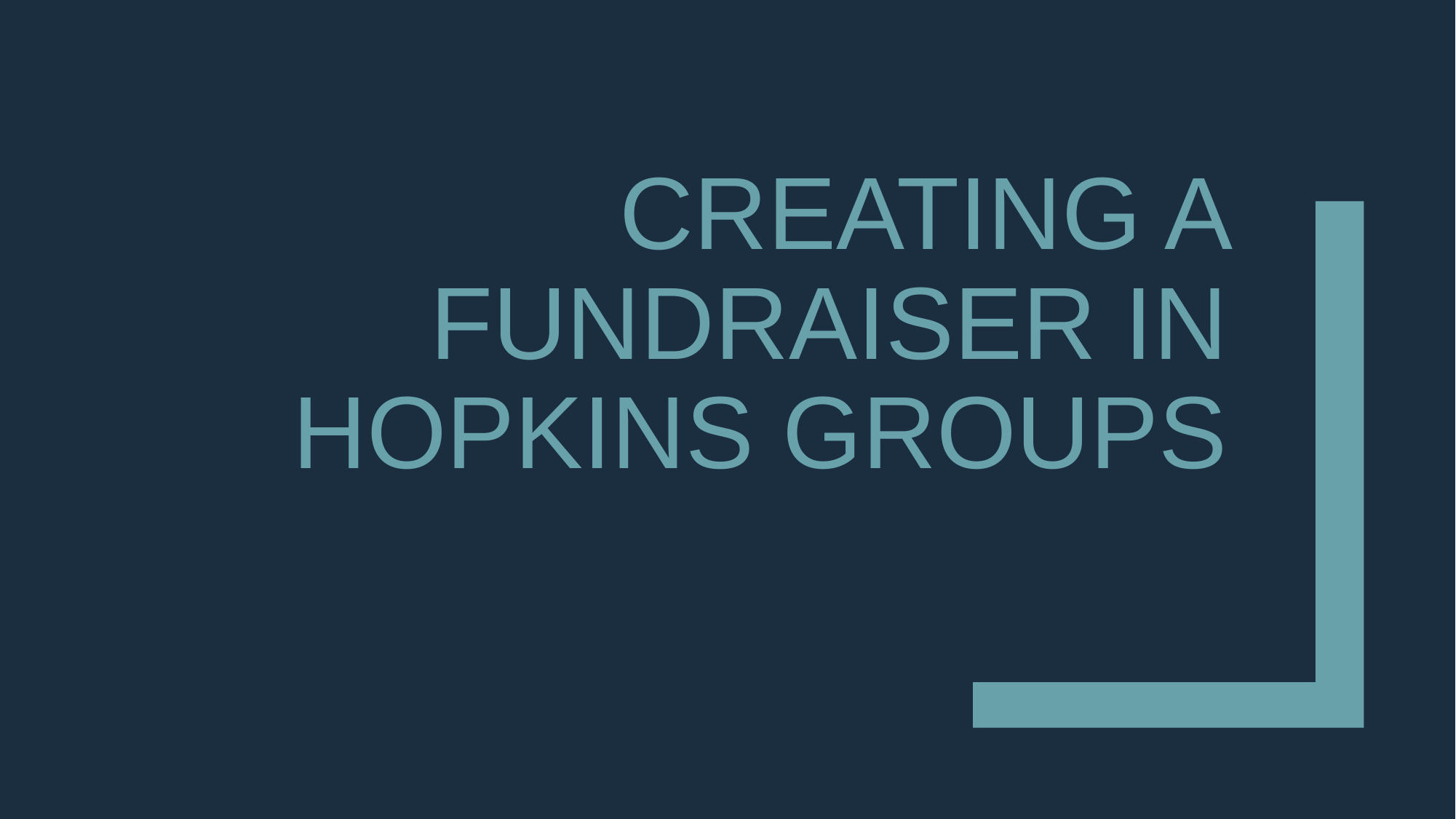

# Creating a fundraiser In Hopkins groups